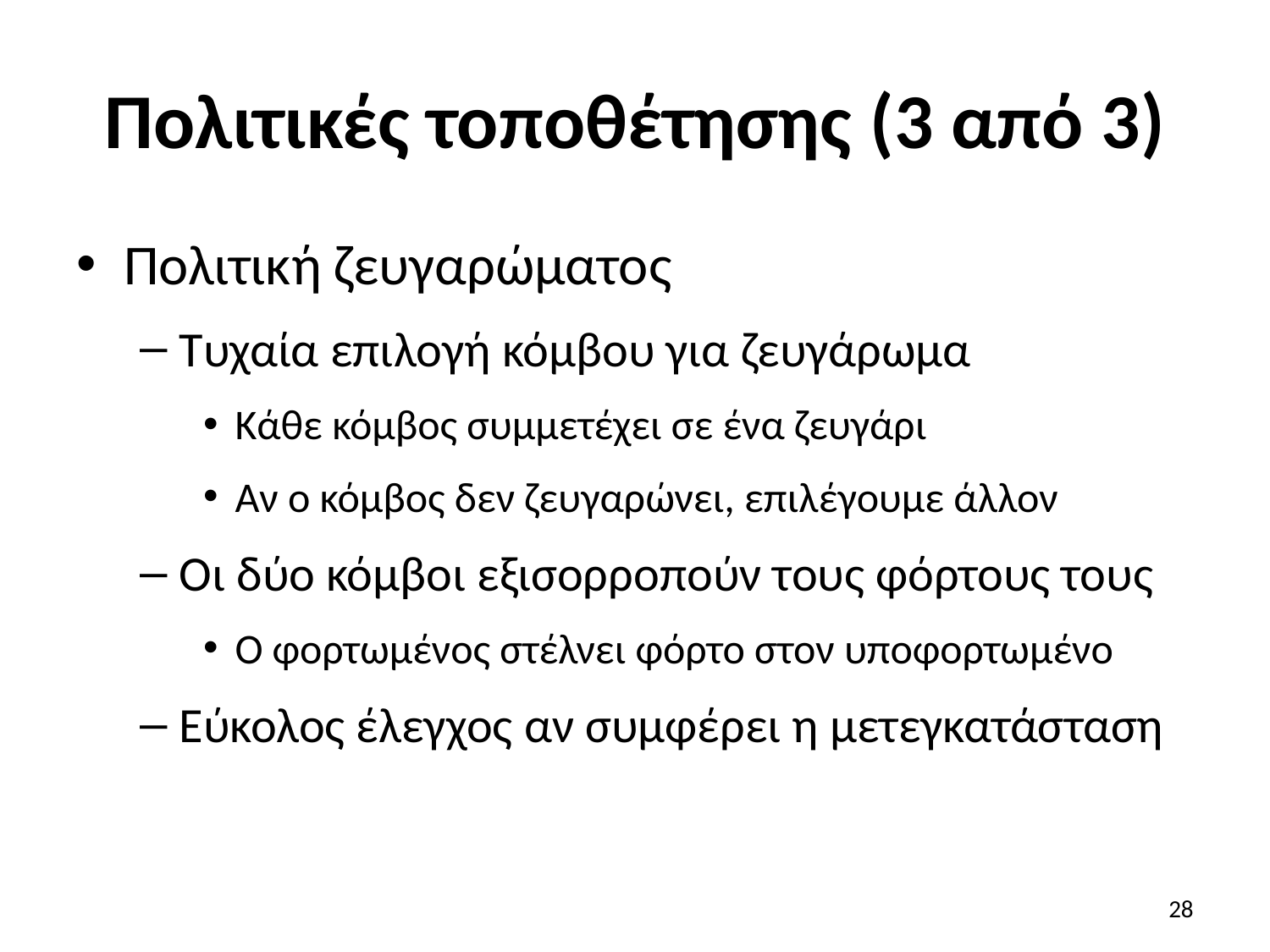

# Πολιτικές τοποθέτησης (3 από 3)
Πολιτική ζευγαρώματος
Τυχαία επιλογή κόμβου για ζευγάρωμα
Κάθε κόμβος συμμετέχει σε ένα ζευγάρι
Αν ο κόμβος δεν ζευγαρώνει, επιλέγουμε άλλον
Οι δύο κόμβοι εξισορροπούν τους φόρτους τους
Ο φορτωμένος στέλνει φόρτο στον υποφορτωμένο
Εύκολος έλεγχος αν συμφέρει η μετεγκατάσταση
28